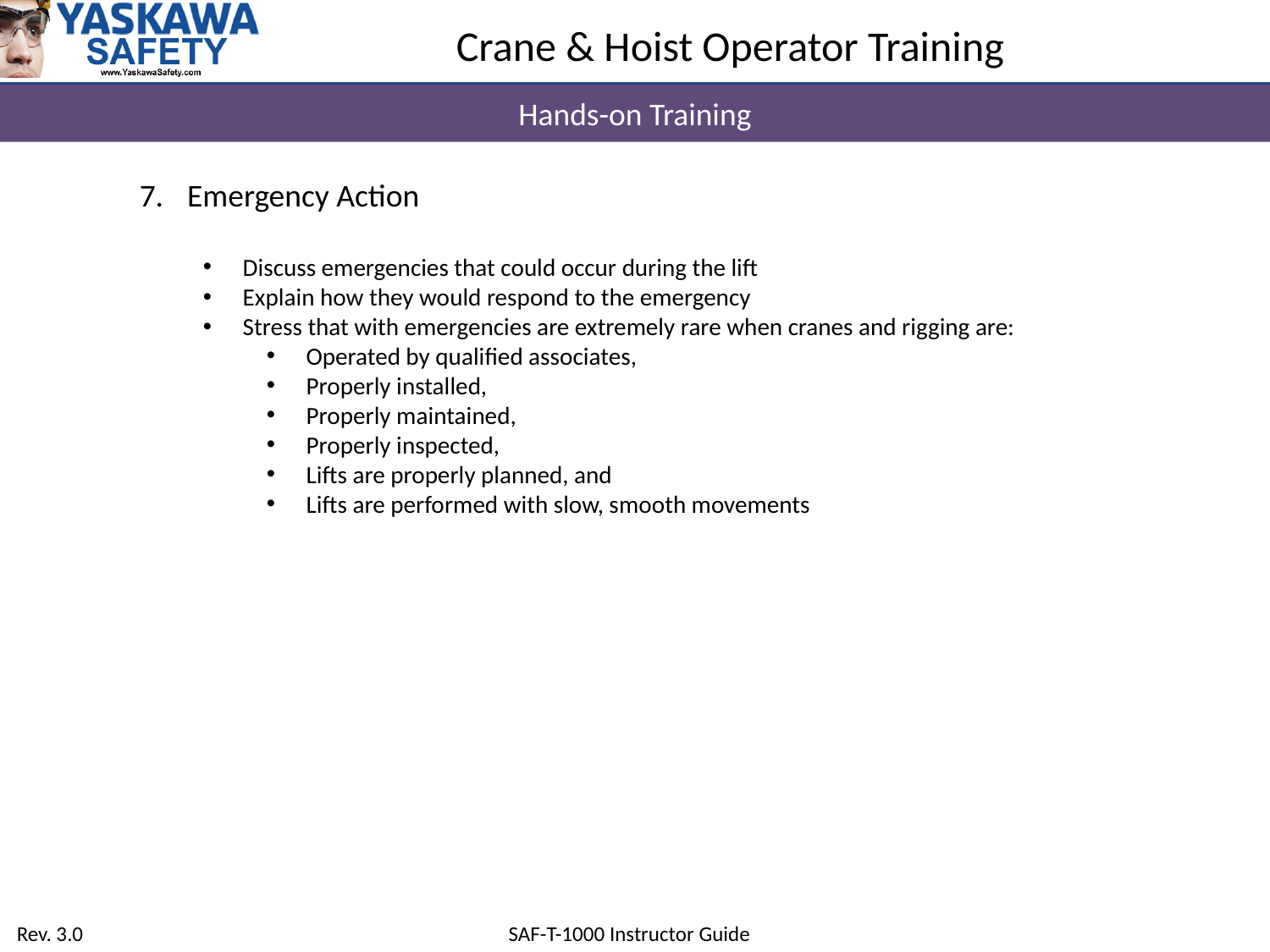

Hands-on Training
Emergency Action

Discuss emergencies that could occur during the lift
Explain how they would respond to the emergency
Stress that with emergencies are extremely rare when cranes and rigging are:
Operated by qualified associates,
Properly installed,
Properly maintained,
Properly inspected,
Lifts are properly planned, and
Lifts are performed with slow, smooth movements